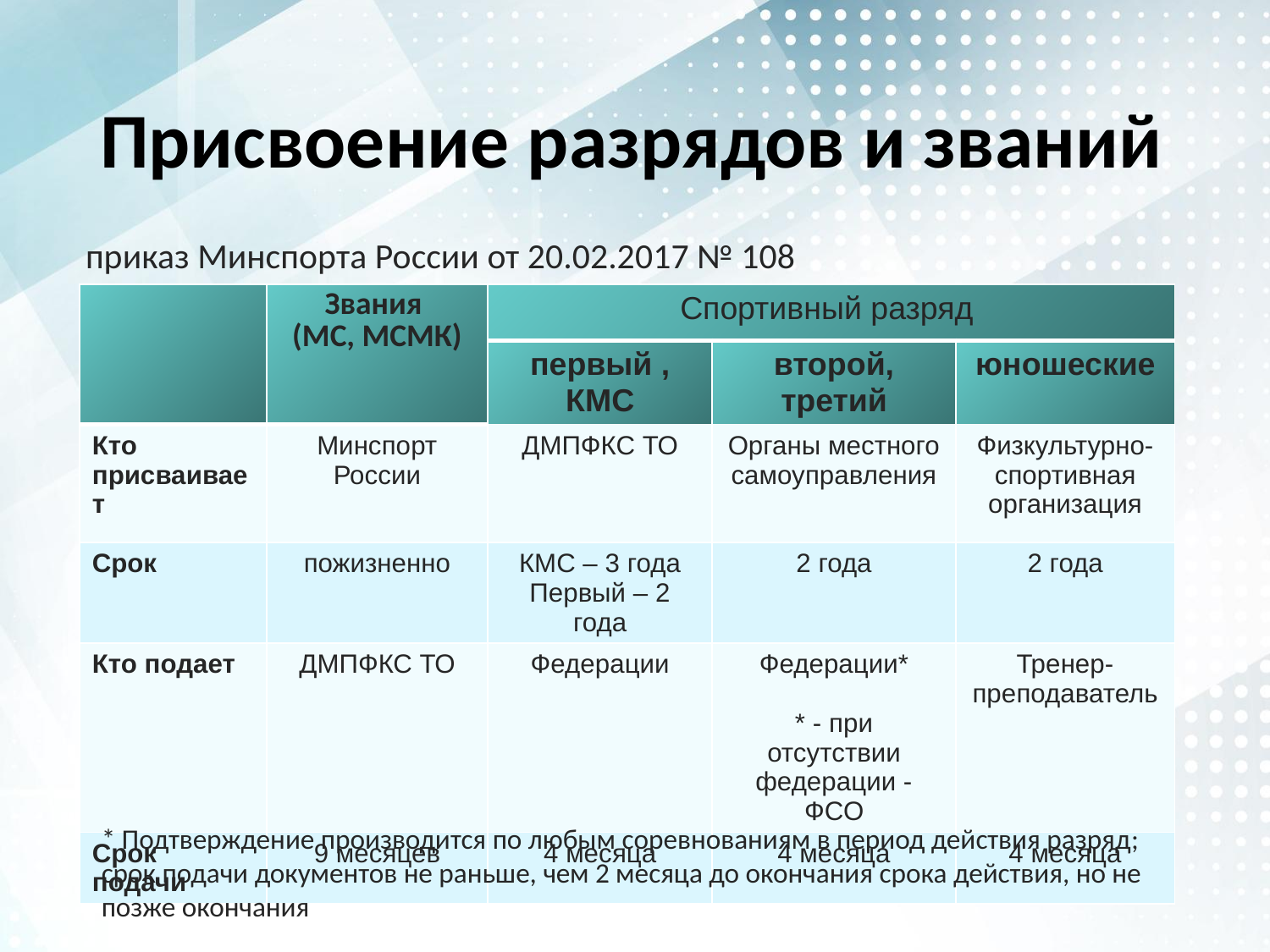

# Присвоение разрядов и званий
приказ Минспорта России от 20.02.2017 № 108
|  | Звания (МС, МСМК) | Спортивный разряд |  |  |
| --- | --- | --- | --- | --- |
|  |  | первый , КМС | второй, третий | юношеские |
| Кто присваивает | Минспорт России | ДМПФКС ТО | Органы местного самоуправления | Физкультурно-спортивная организация |
| Срок | пожизненно | КМС – 3 года Первый – 2 года | 2 года | 2 года |
| Кто подает | ДМПФКС ТО | Федерации | Федерации\* \* - при отсутствии федерации - ФСО | Тренер-преподаватель |
| Срок подачи | 9 месяцев | 4 месяца | 4 месяца | 4 месяца |
* Подтверждение производится по любым соревнованиям в период действия разряд; срок подачи документов не раньше, чем 2 месяца до окончания срока действия, но не позже окончания